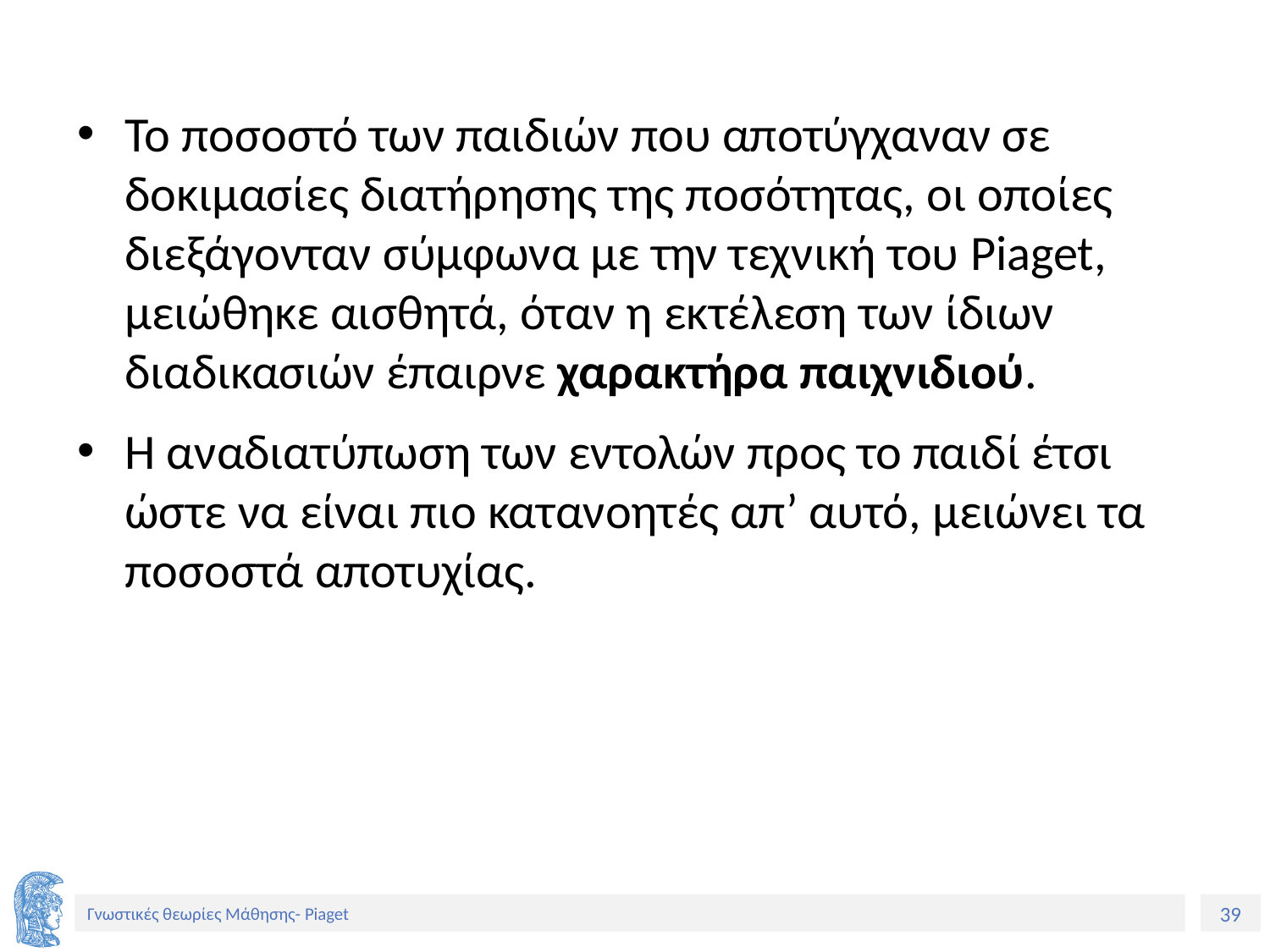

Το ποσοστό των παιδιών που αποτύγχαναν σε δοκιμασίες διατήρησης της ποσότητας, οι οποίες διεξάγονταν σύμφωνα με την τεχνική του Piaget, μειώθηκε αισθητά, όταν η εκτέλεση των ίδιων διαδικασιών έπαιρνε χαρακτήρα παιχνιδιού.
Η αναδιατύπωση των εντολών προς το παιδί έτσι ώστε να είναι πιο κατανοητές απ’ αυτό, μειώνει τα ποσοστά αποτυχίας.